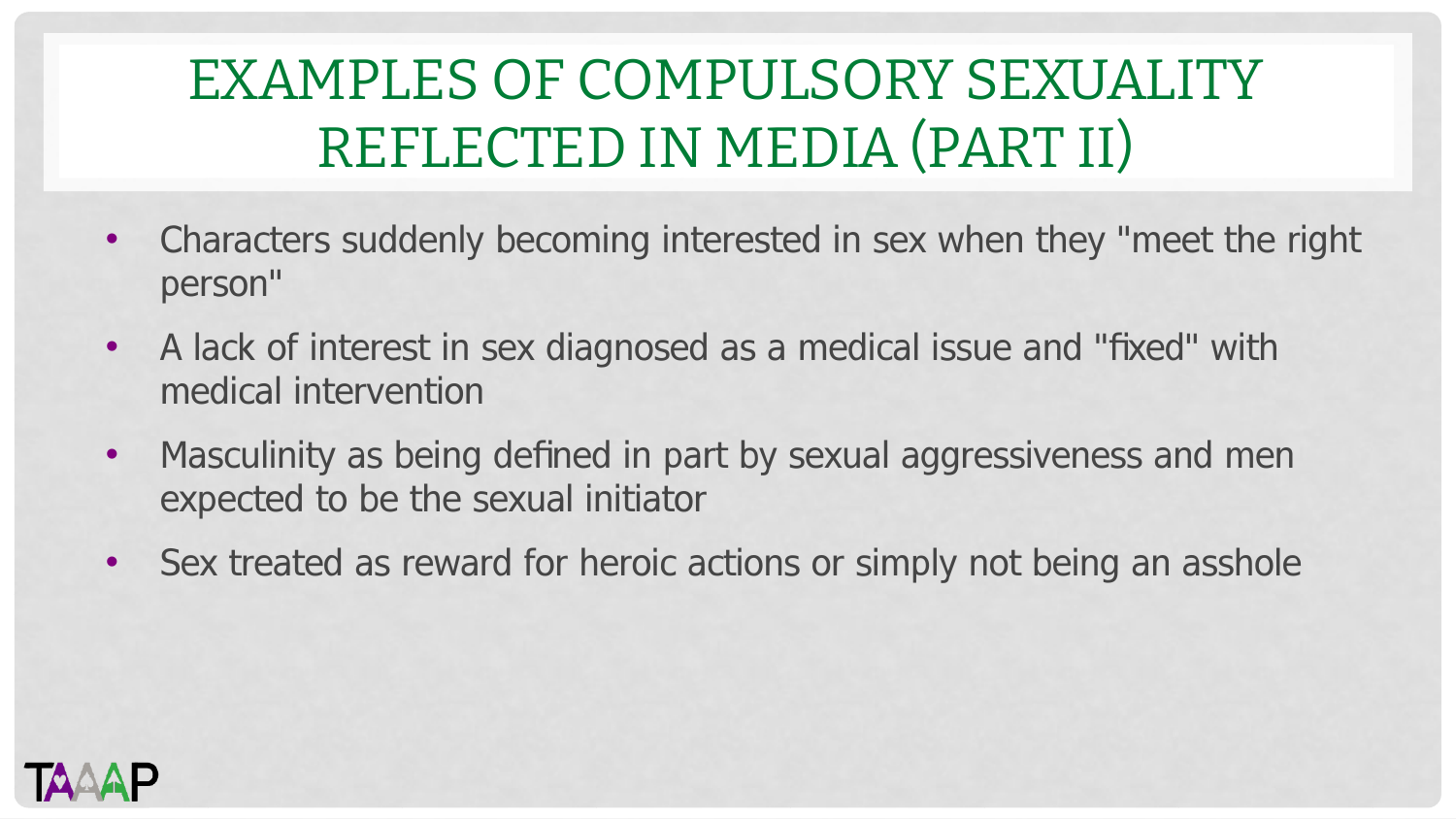

# EXAMPLES OF COMPULSORY SEXUALITY REFLECTED IN MEDIA (PART II)
Characters suddenly becoming interested in sex when they "meet the right person"
A lack of interest in sex diagnosed as a medical issue and "fixed" with medical intervention
Masculinity as being defined in part by sexual aggressiveness and men expected to be the sexual initiator
Sex treated as reward for heroic actions or simply not being an asshole